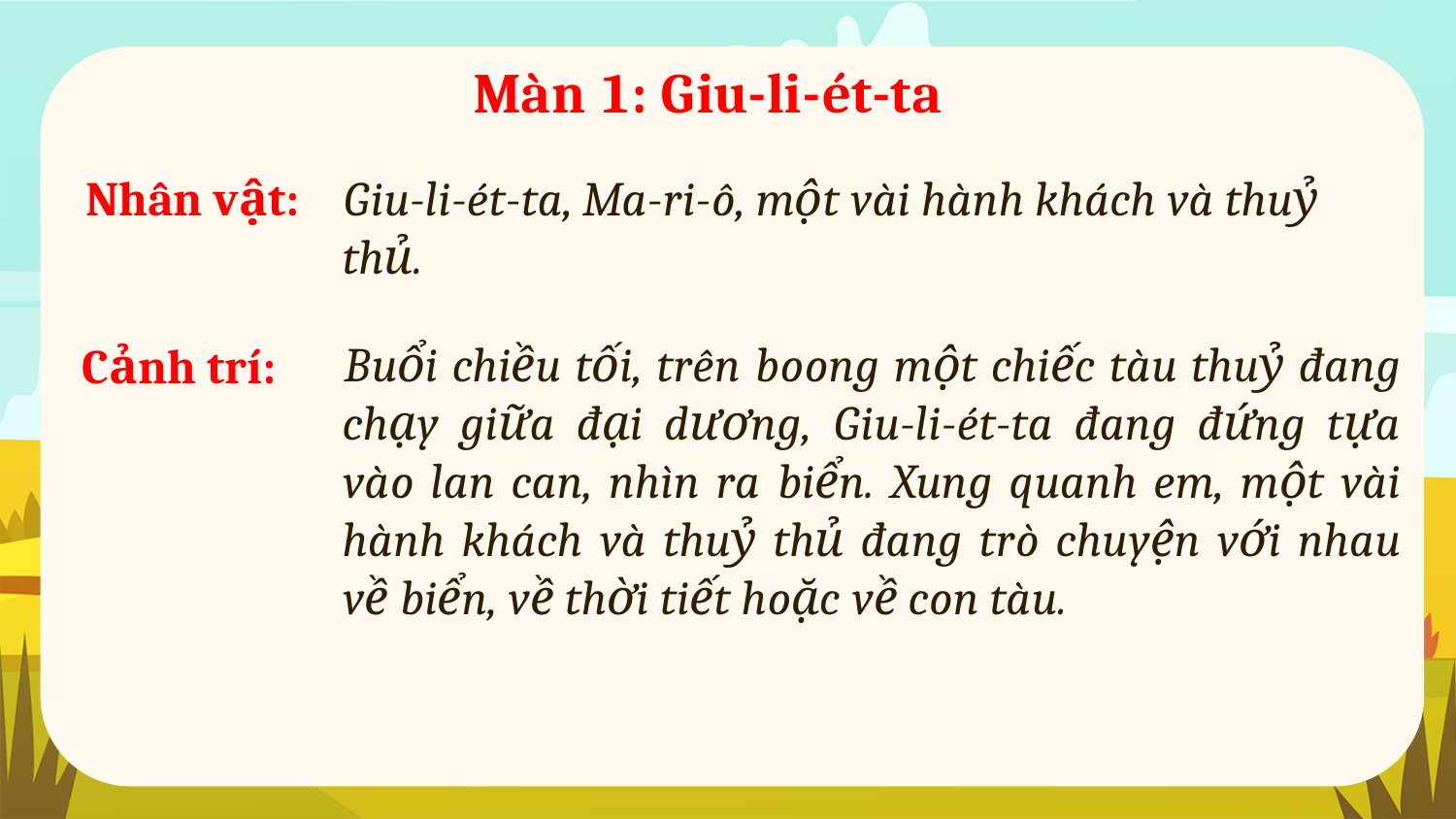

Màn 1: Giu-li-ét-ta
Nhân vật:
Giu-li-ét-ta, Ma-ri-ô, một vài hành khách và thuỷ thủ.
Buổi chiều tối, trên boong một chiếc tàu thuỷ đang chạy giữa đại dương, Giu-li-ét-ta đang đứng tựa vào lan can, nhìn ra biển. Xung quanh em, một vài hành khách và thuỷ thủ đang trò chuyện với nhau về biển, về thời tiết hoặc về con tàu.
Cảnh trí: